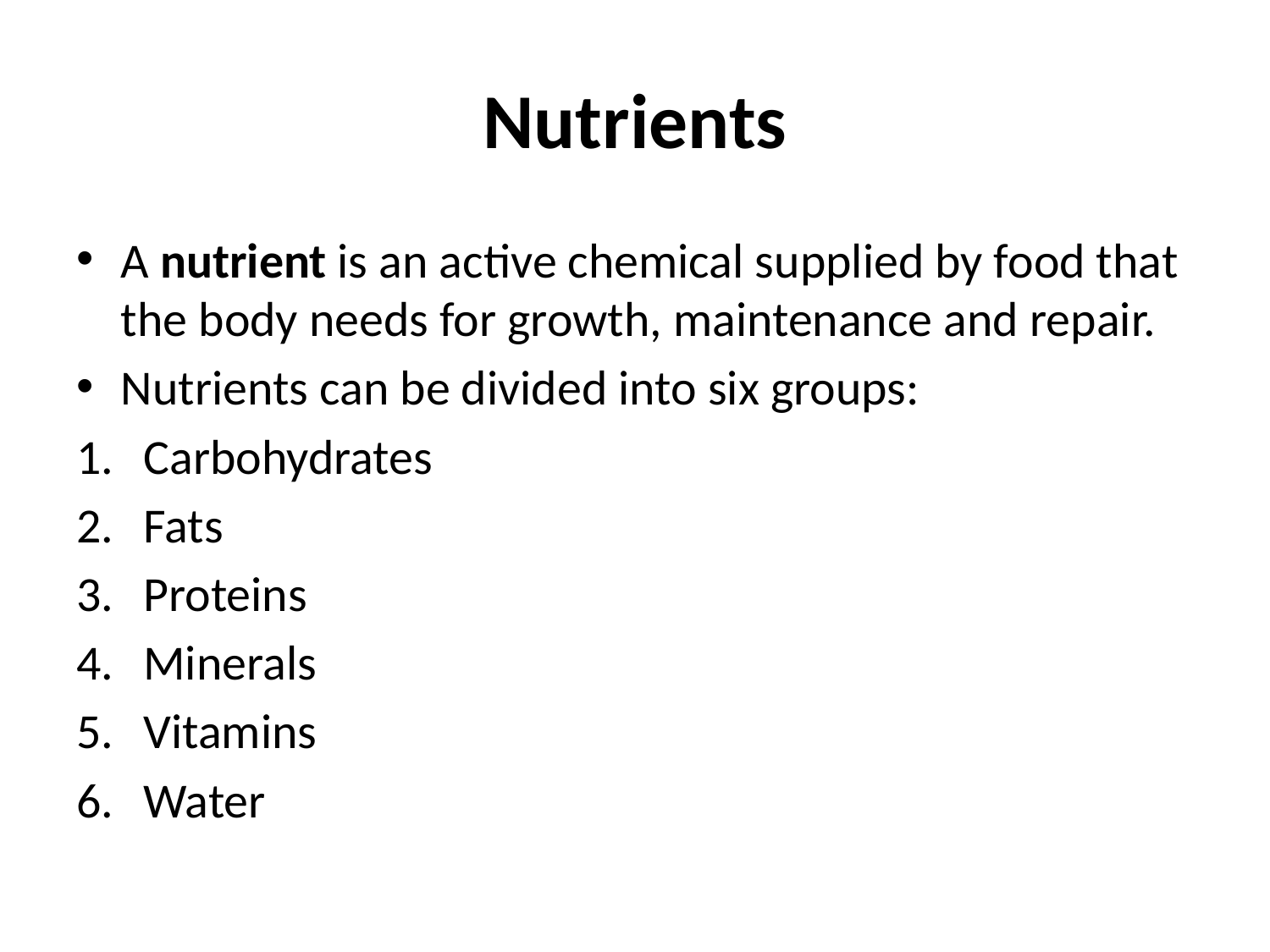

# Nutrients
A nutrient is an active chemical supplied by food that the body needs for growth, maintenance and repair.
Nutrients can be divided into six groups:
Carbohydrates
Fats
Proteins
Minerals
Vitamins
Water